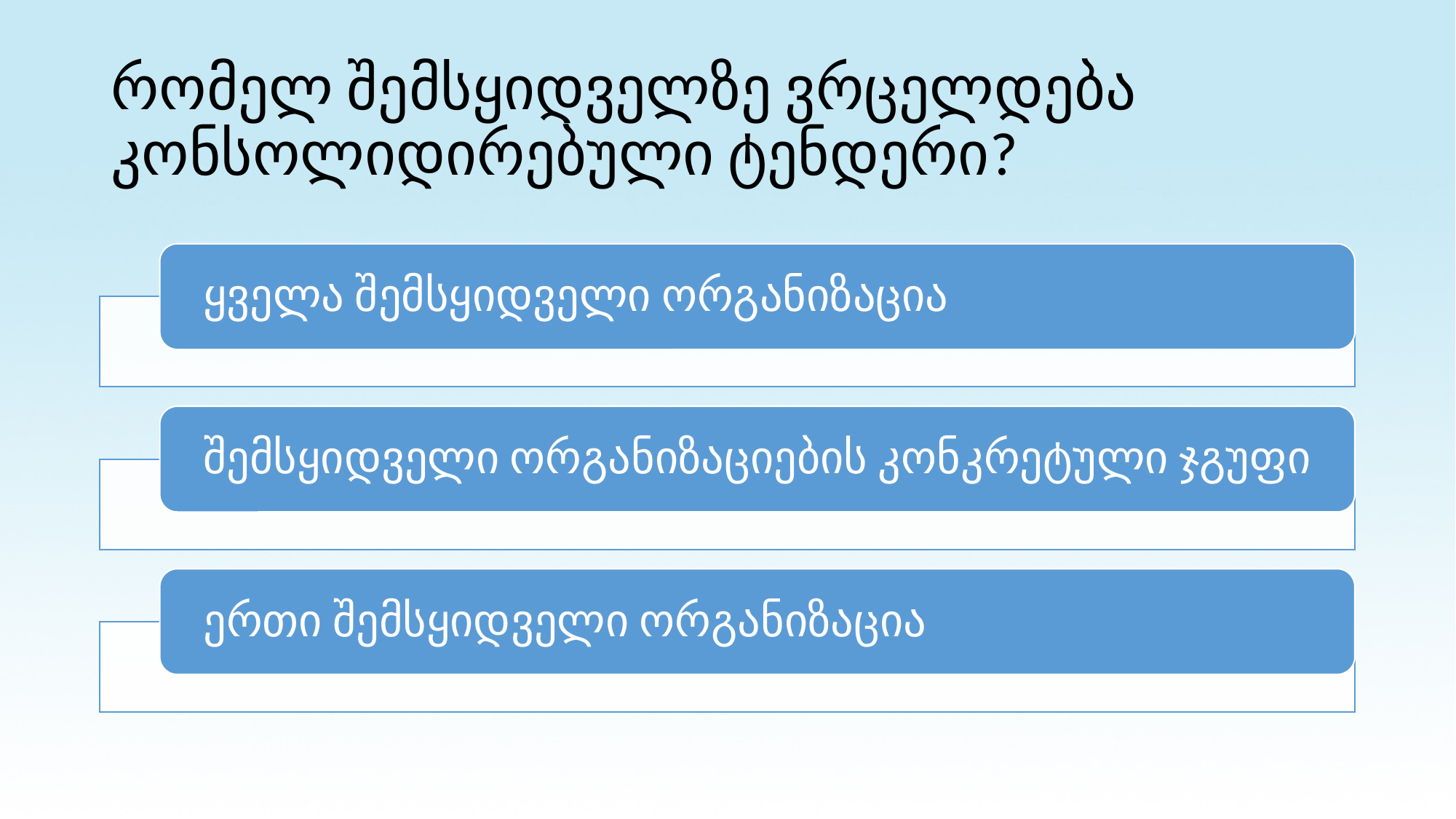

# რომელ შემსყიდველზე ვრცელდება კონსოლიდირებული ტენდერი?
ყველა შემსყიდველი ორგანიზაცია
შემსყიდველი ორგანიზაციების კონკრეტული ჯგუფი
ერთი შემსყიდველი ორგანიზაცია